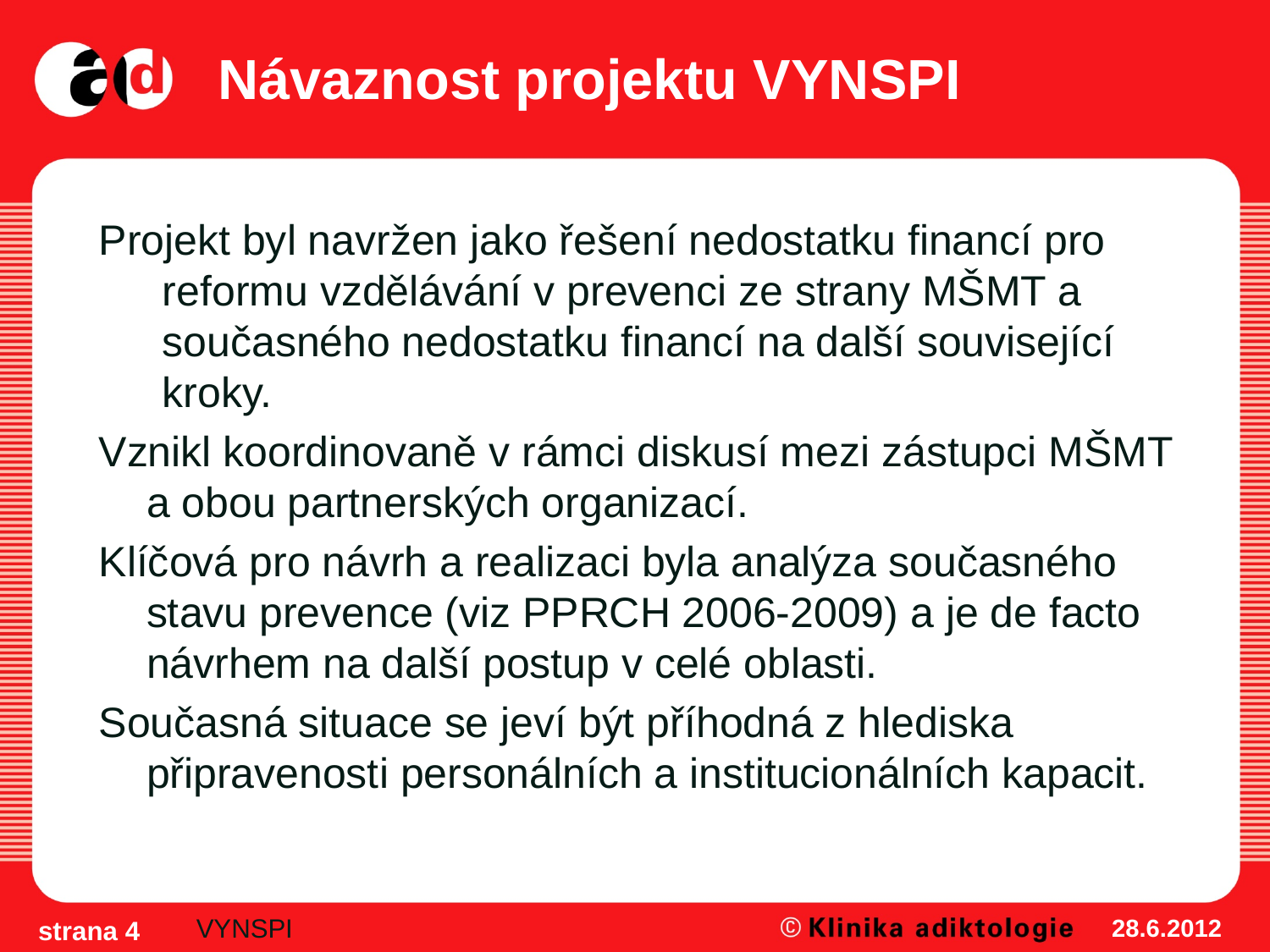

# Návaznost projektu VYNSPI
Projekt byl navržen jako řešení nedostatku financí pro reformu vzdělávání v prevenci ze strany MŠMT a současného nedostatku financí na další související kroky.
Vznikl koordinovaně v rámci diskusí mezi zástupci MŠMT a obou partnerských organizací.
Klíčová pro návrh a realizaci byla analýza současného stavu prevence (viz PPRCH 2006-2009) a je de facto návrhem na další postup v celé oblasti.
Současná situace se jeví být příhodná z hlediska připravenosti personálních a institucionálních kapacit.

VYNSPI
28.6.2012
strana 4